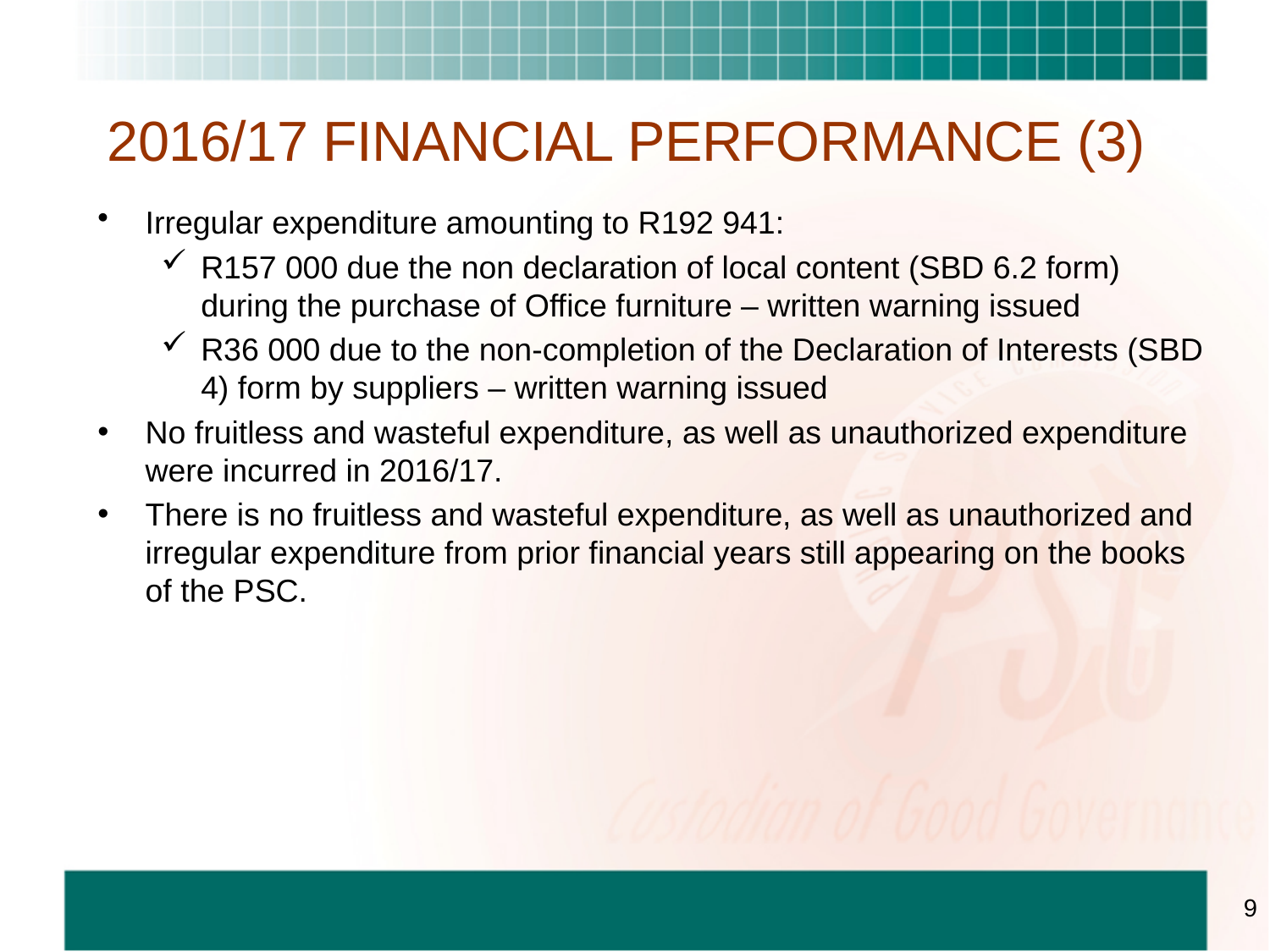

2016/17 FINANCIAL PERFORMANCE (3)
Irregular expenditure amounting to R192 941:
R157 000 due the non declaration of local content (SBD 6.2 form) during the purchase of Office furniture – written warning issued
R36 000 due to the non-completion of the Declaration of Interests (SBD 4) form by suppliers – written warning issued
No fruitless and wasteful expenditure, as well as unauthorized expenditure were incurred in 2016/17.
There is no fruitless and wasteful expenditure, as well as unauthorized and irregular expenditure from prior financial years still appearing on the books of the PSC.
9